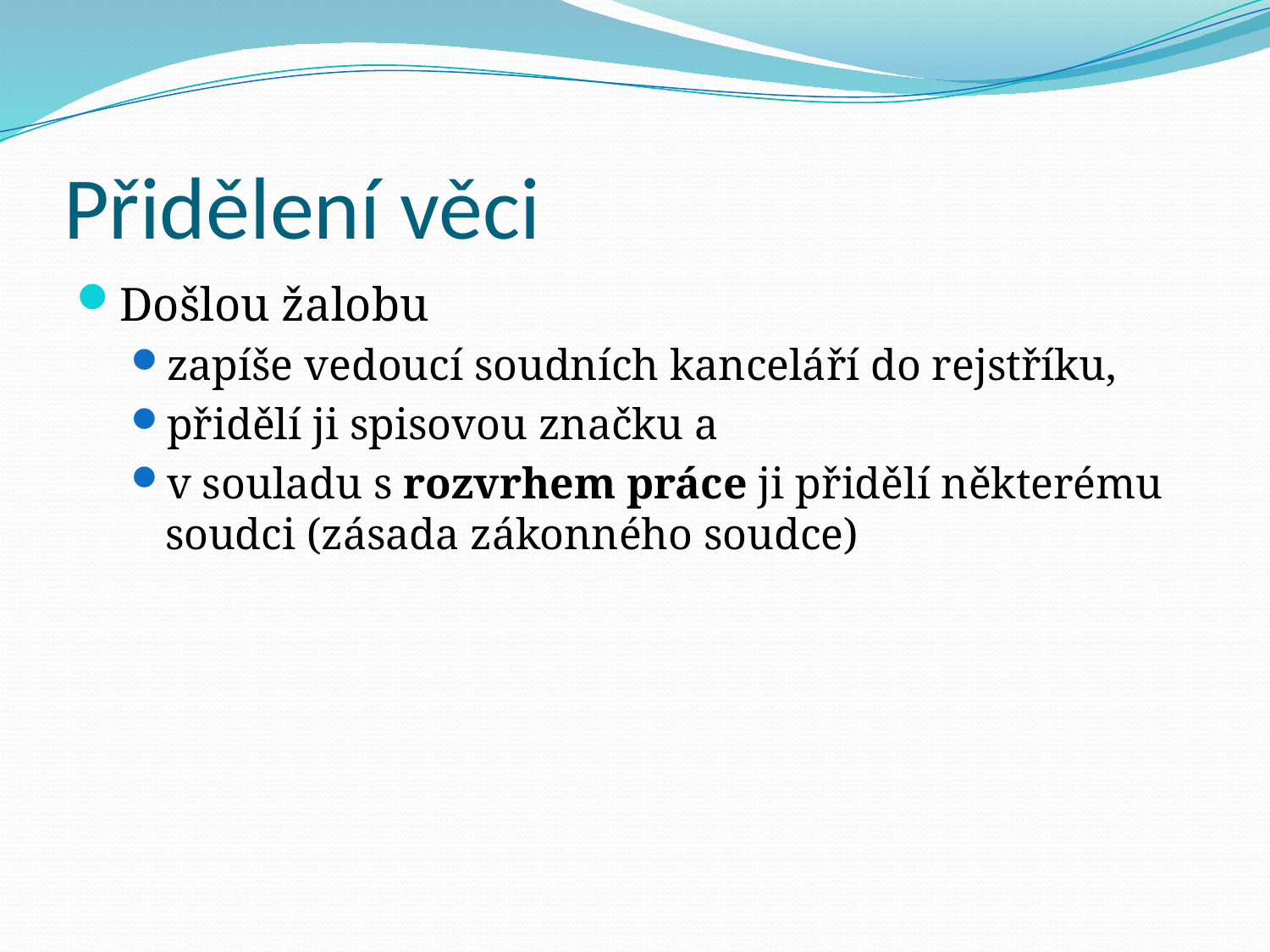

# Přidělení věci
Došlou žalobu
zapíše vedoucí soudních kanceláří do rejstříku,
přidělí ji spisovou značku a
v souladu s rozvrhem práce ji přidělí některému soudci (zásada zákonného soudce)